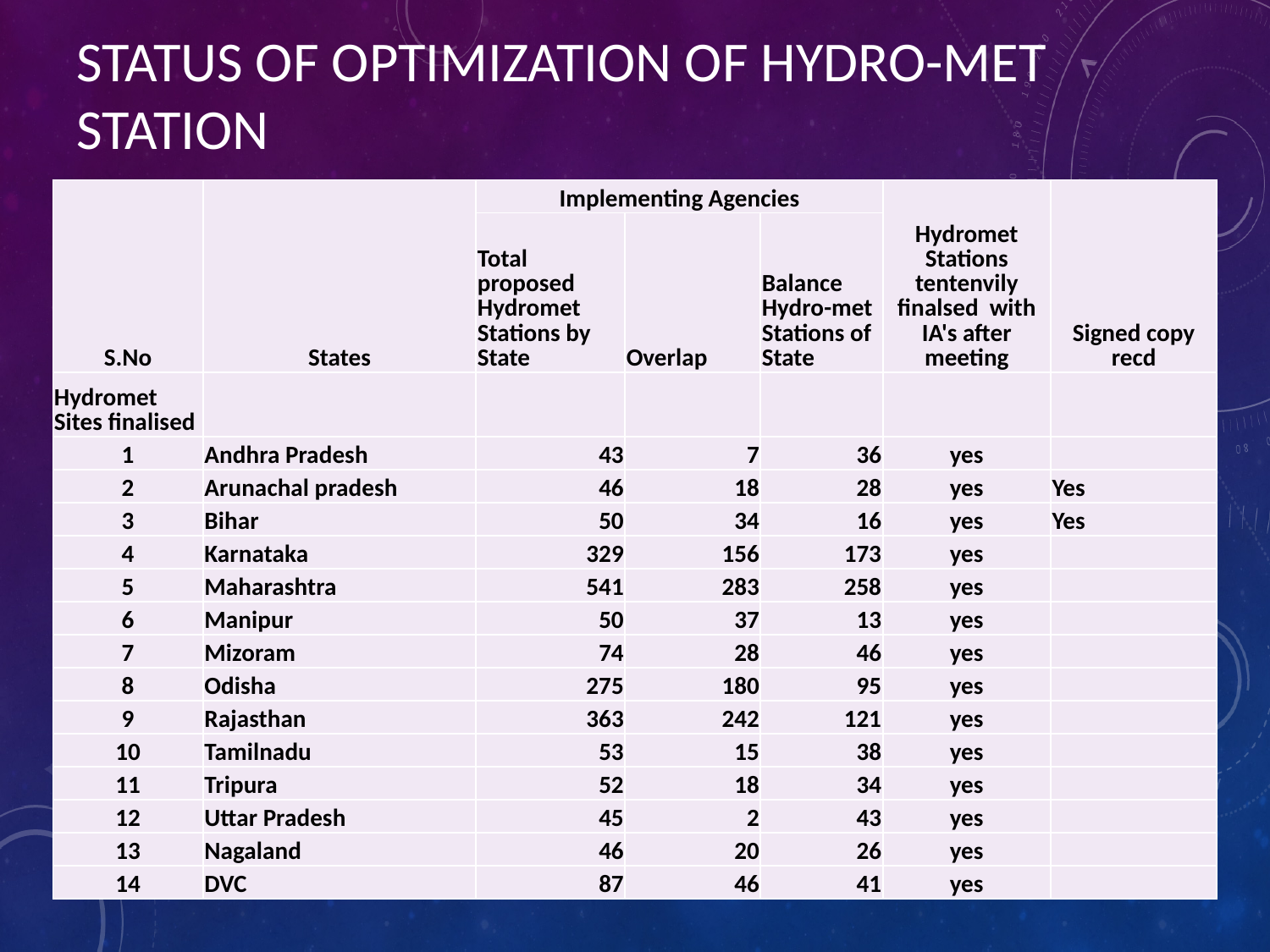

# Status of Optimization of Hydro-met station
| S.No | States | Implementing Agencies |  |  | Hydromet Stations tentenvily finalsed with IA's after meeting | Signed copy recd |
| --- | --- | --- | --- | --- | --- | --- |
|  |  | Total proposed Hydromet Stations by State | Overlap | Balance Hydro-met Stations of State |  |  |
| Hydromet Sites finalised |  |  |  |  |  |  |
| 1 | Andhra Pradesh | 43 | 7 | 36 | yes |  |
| 2 | Arunachal pradesh | 46 | 18 | 28 | yes | Yes |
| 3 | Bihar | 50 | 34 | 16 | yes | Yes |
| 4 | Karnataka | 329 | 156 | 173 | yes |  |
| 5 | Maharashtra | 541 | 283 | 258 | yes |  |
| 6 | Manipur | 50 | 37 | 13 | yes |  |
| 7 | Mizoram | 74 | 28 | 46 | yes |  |
| 8 | Odisha | 275 | 180 | 95 | yes |  |
| 9 | Rajasthan | 363 | 242 | 121 | yes |  |
| 10 | Tamilnadu | 53 | 15 | 38 | yes |  |
| 11 | Tripura | 52 | 18 | 34 | yes |  |
| 12 | Uttar Pradesh | 45 | 2 | 43 | yes |  |
| 13 | Nagaland | 46 | 20 | 26 | yes |  |
| 14 | DVC | 87 | 46 | 41 | yes |  |